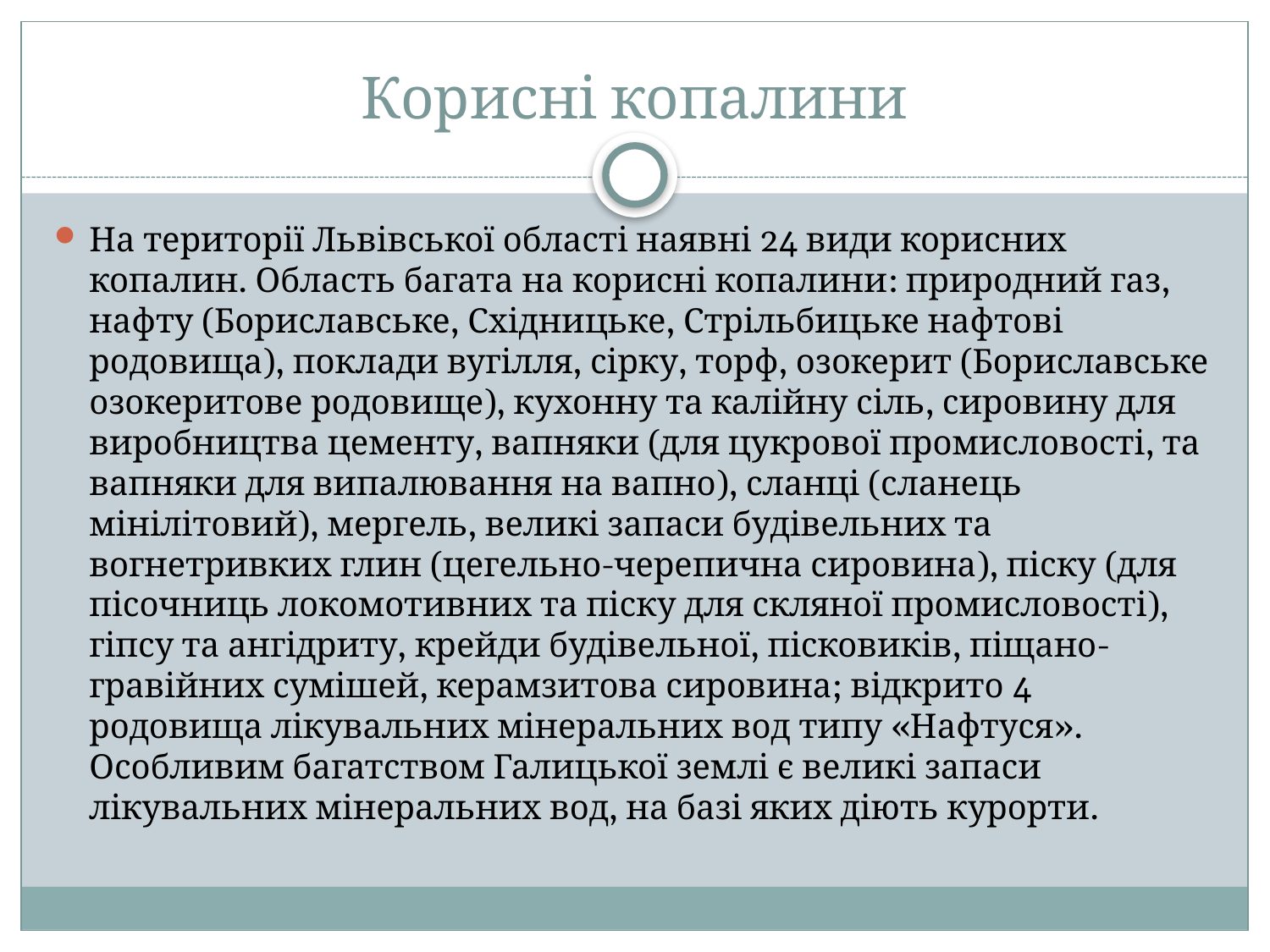

# Корисні копалини
На території Львівської області наявні 24 види корисних копалин. Область багата на корисні копалини: природний газ, нафту (Бориславське, Східницьке, Стрільбицьке нафтові родовища), поклади вугілля, сірку, торф, озокерит (Бориславське озокеритове родовище), кухонну та калійну сіль, сировину для виробництва цементу, вапняки (для цукрової промисловості, та вапняки для випалювання на вапно), сланці (сланець мінілітовий), мергель, великі запаси будівельних та вогнетривких глин (цегельно-черепична сировина), піску (для пісочниць локомотивних та піску для скляної промисловості), гіпсу та ангідриту, крейди будівельної, пісковиків, піщано-гравійних сумішей, керамзитова сировина; відкрито 4 родовища лікувальних мінеральних вод типу «Нафтуся». Особливим багатством Галицької землі є великі запаси лікувальних мінеральних вод, на базі яких діють курорти.